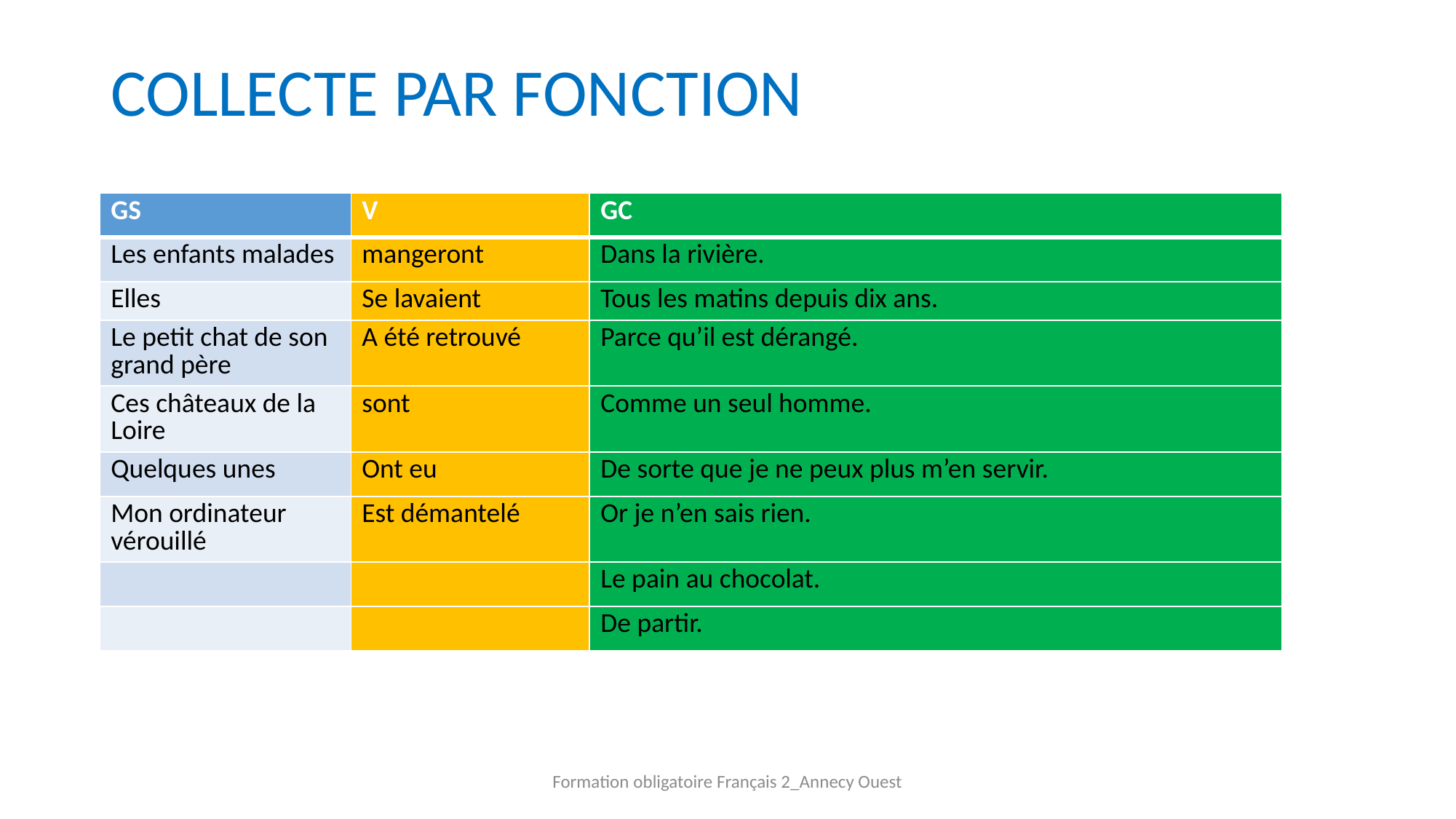

# COLLECTE PAR FONCTION
| GS | V | GC |
| --- | --- | --- |
| Les enfants malades | mangeront | Dans la rivière. |
| Elles | Se lavaient | Tous les matins depuis dix ans. |
| Le petit chat de son grand père | A été retrouvé | Parce qu’il est dérangé. |
| Ces châteaux de la Loire | sont | Comme un seul homme. |
| Quelques unes | Ont eu | De sorte que je ne peux plus m’en servir. |
| Mon ordinateur vérouillé | Est démantelé | Or je n’en sais rien. |
|  |  | Le pain au chocolat. |
|  |  | De partir. |
Formation obligatoire Français 2_Annecy Ouest